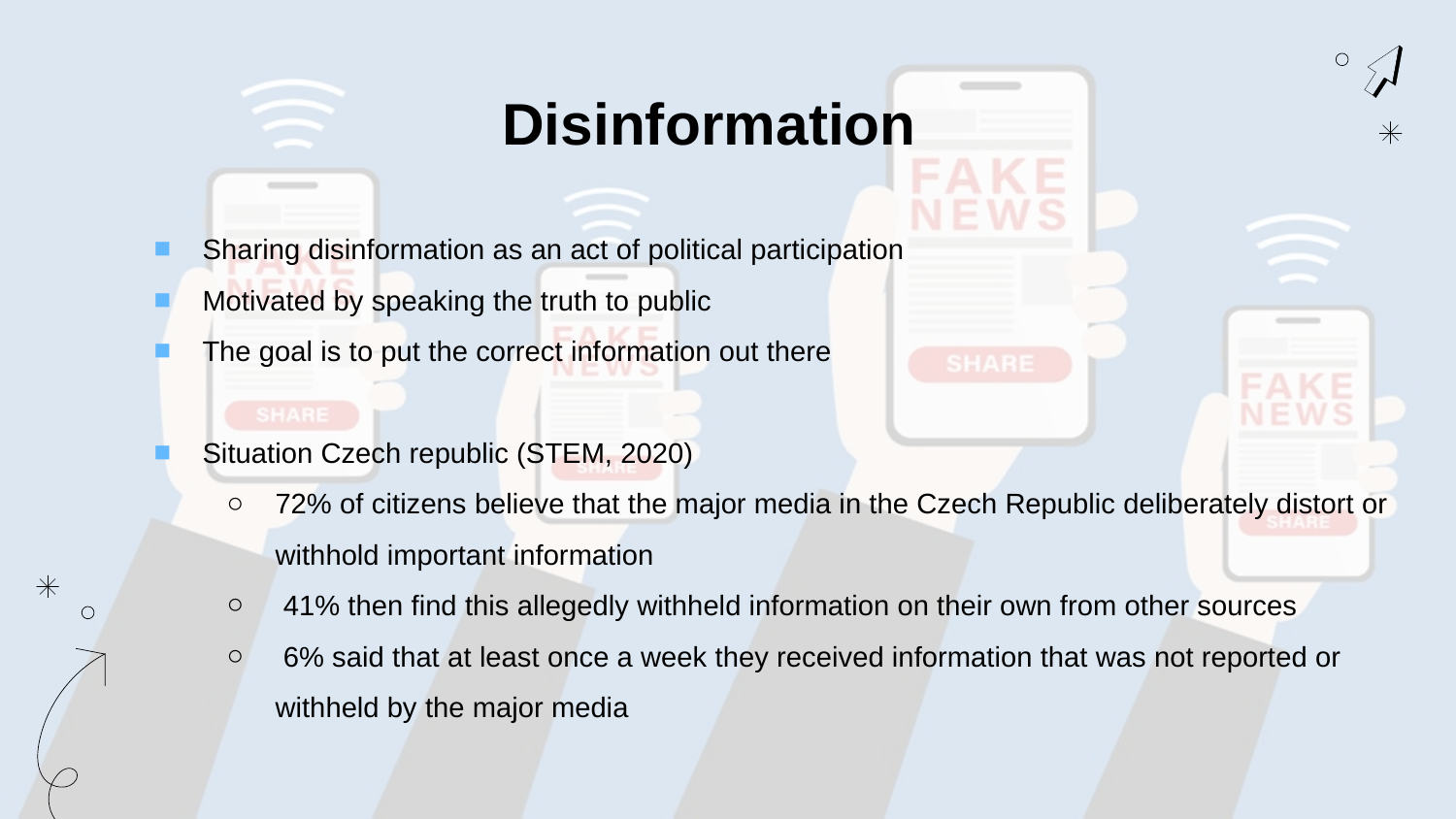

# Disinformation
Sharing disinformation as an act of political participation
Motivated by speaking the truth to public
The goal is to put the correct information out there

Situation Czech republic (STEM, 2020)
72% of citizens believe that the major media in the Czech Republic deliberately distort or withhold important information
 41% then find this allegedly withheld information on their own from other sources
 6% said that at least once a week they received information that was not reported or withheld by the major media